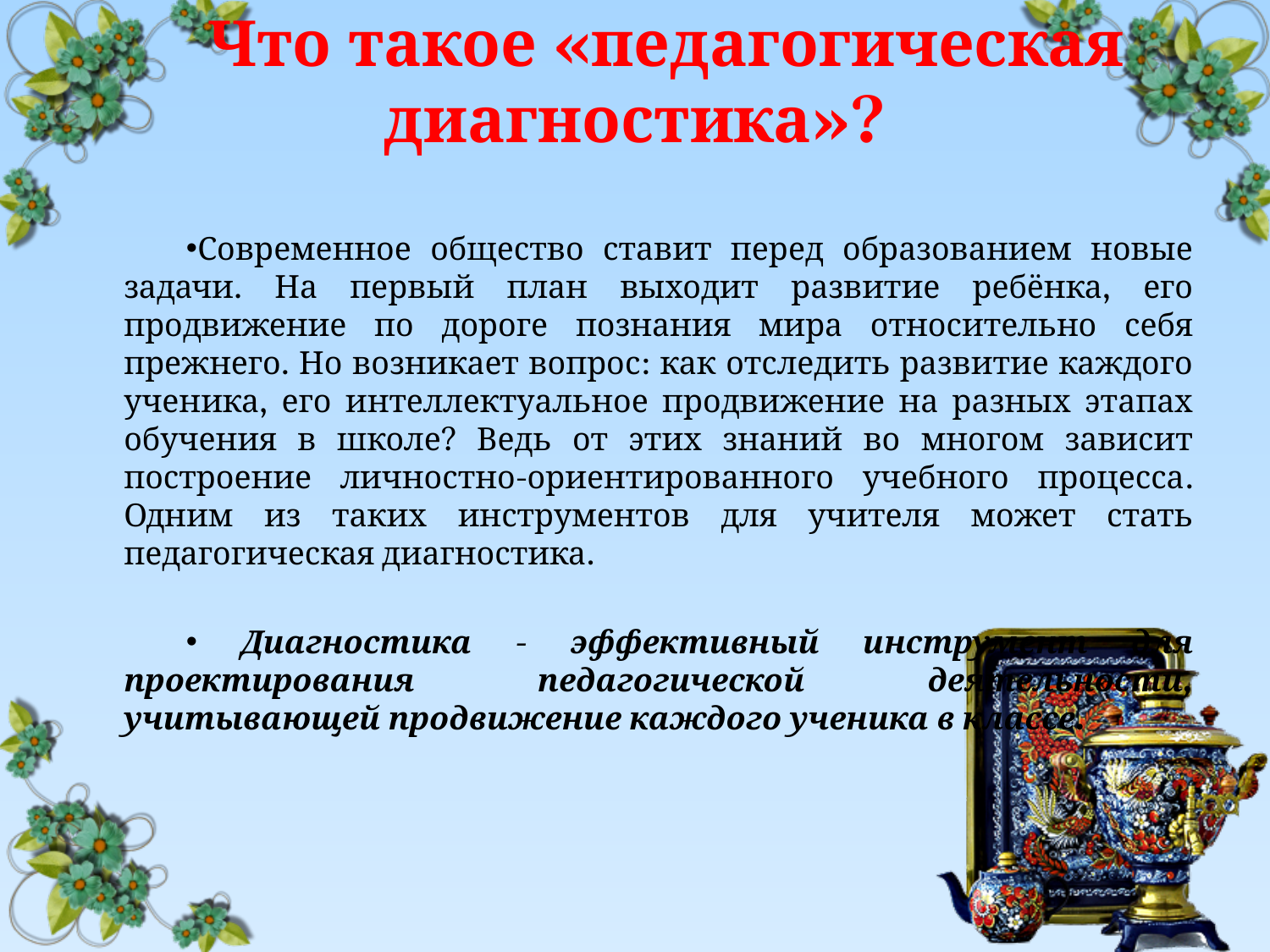

# Что такое «педагогическая диагностика»?
Современное общество ставит перед образованием новые задачи. На первый план выходит развитие ребёнка, его продвижение по дороге познания мира относительно себя прежнего. Но возникает вопрос: как отследить развитие каждого ученика, его интеллектуальное продвижение на разных этапах обучения в школе? Ведь от этих знаний во многом зависит построение личностно-ориентированного учебного процесса. Одним из таких инструментов для учителя может стать педагогическая диагностика.

 Диагностика - эффективный инструмент для проектирования педагогической деятельности, учитывающей продвижение каждого ученика в классе.